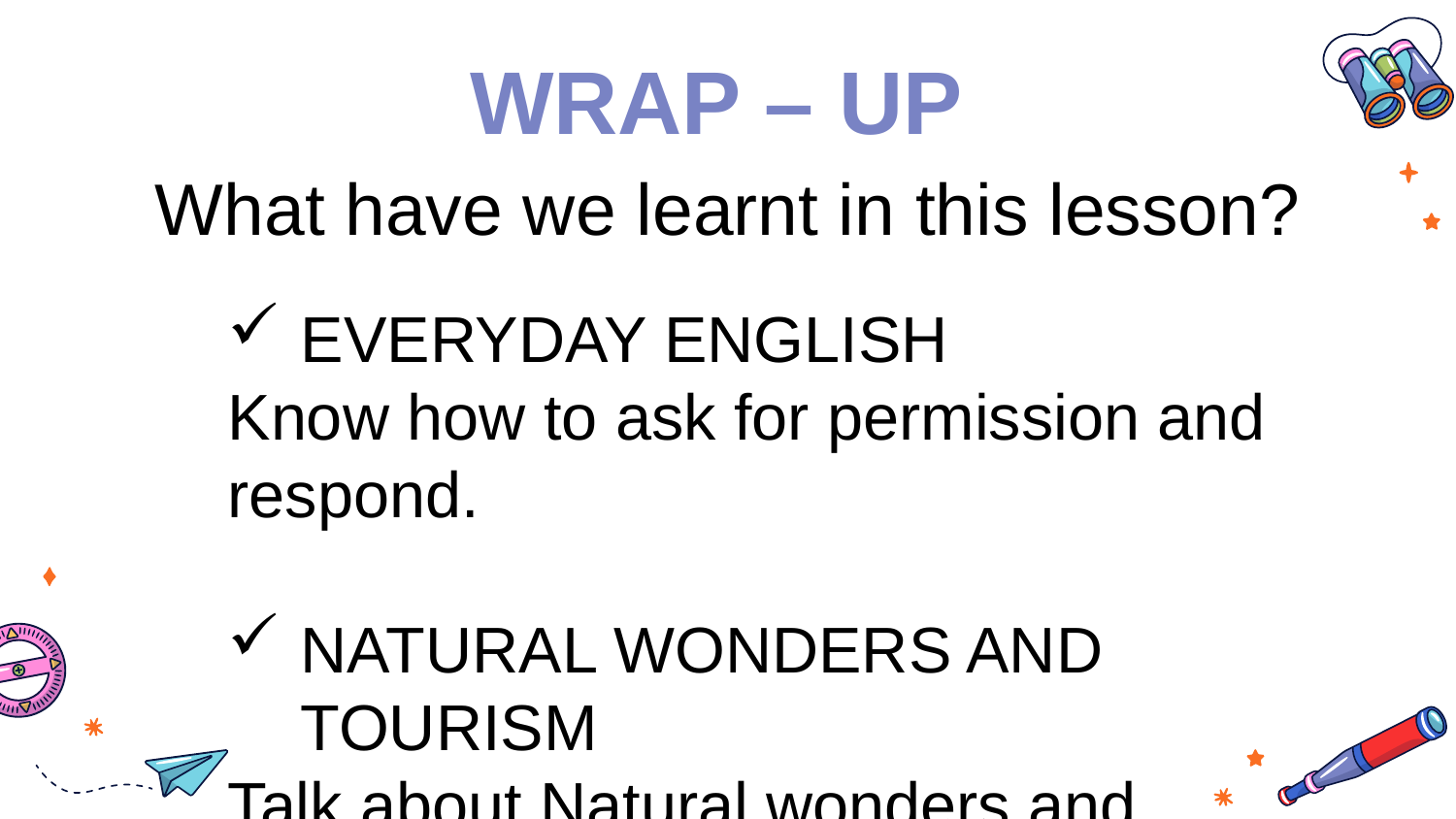

# WRAP – UP
What have we learnt in this lesson?
EVERYDAY ENGLISH
Know how to ask for permission and respond.

NATURAL WONDERS AND TOURISM
Talk about Natural wonders and tourism